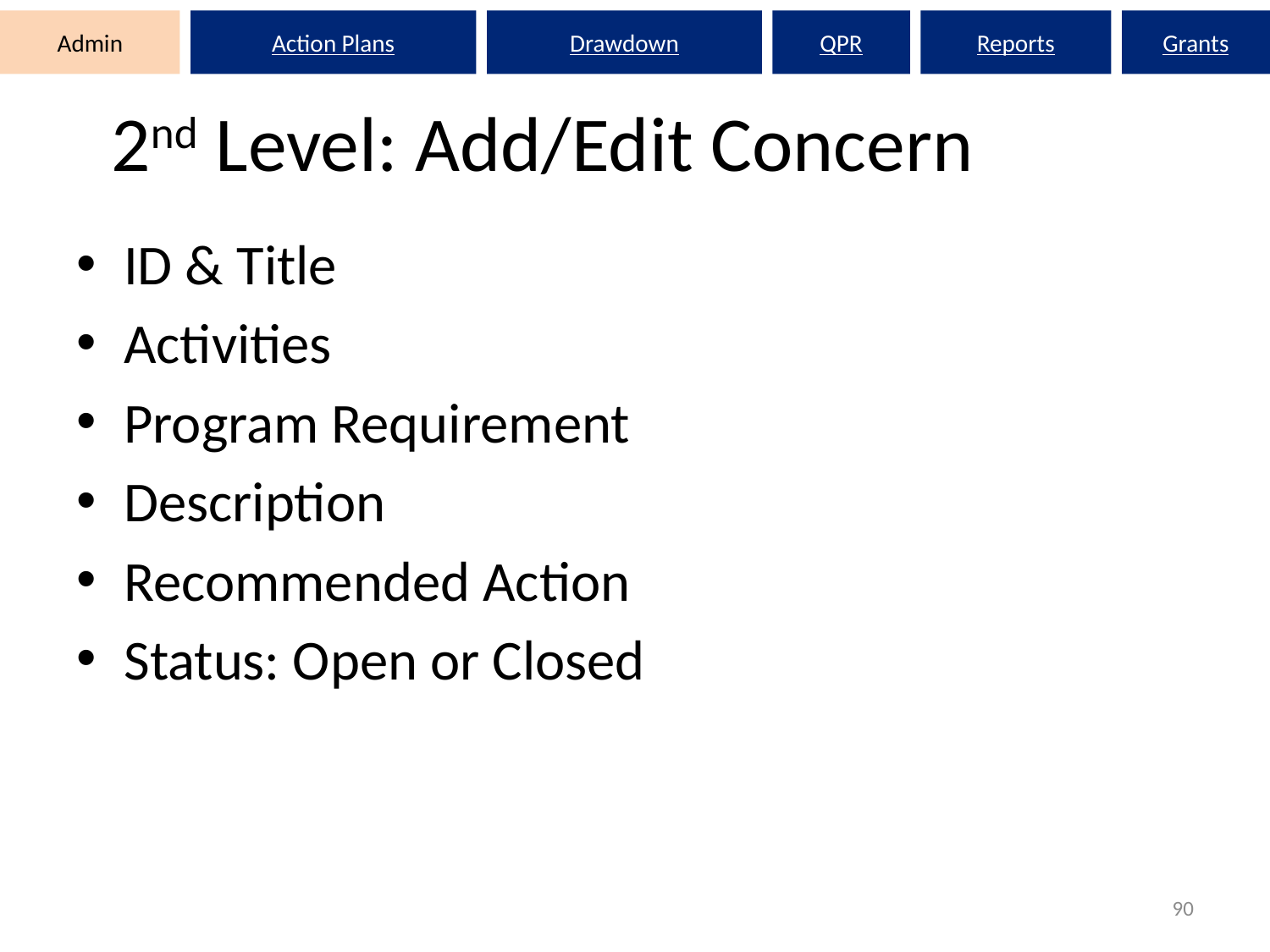

Admin
Action Plans
Drawdown
QPR
Reports
Grants
# 2nd Level: Add/Edit Concern
ID & Title
Activities
Program Requirement
Description
Recommended Action
Status: Open or Closed
90